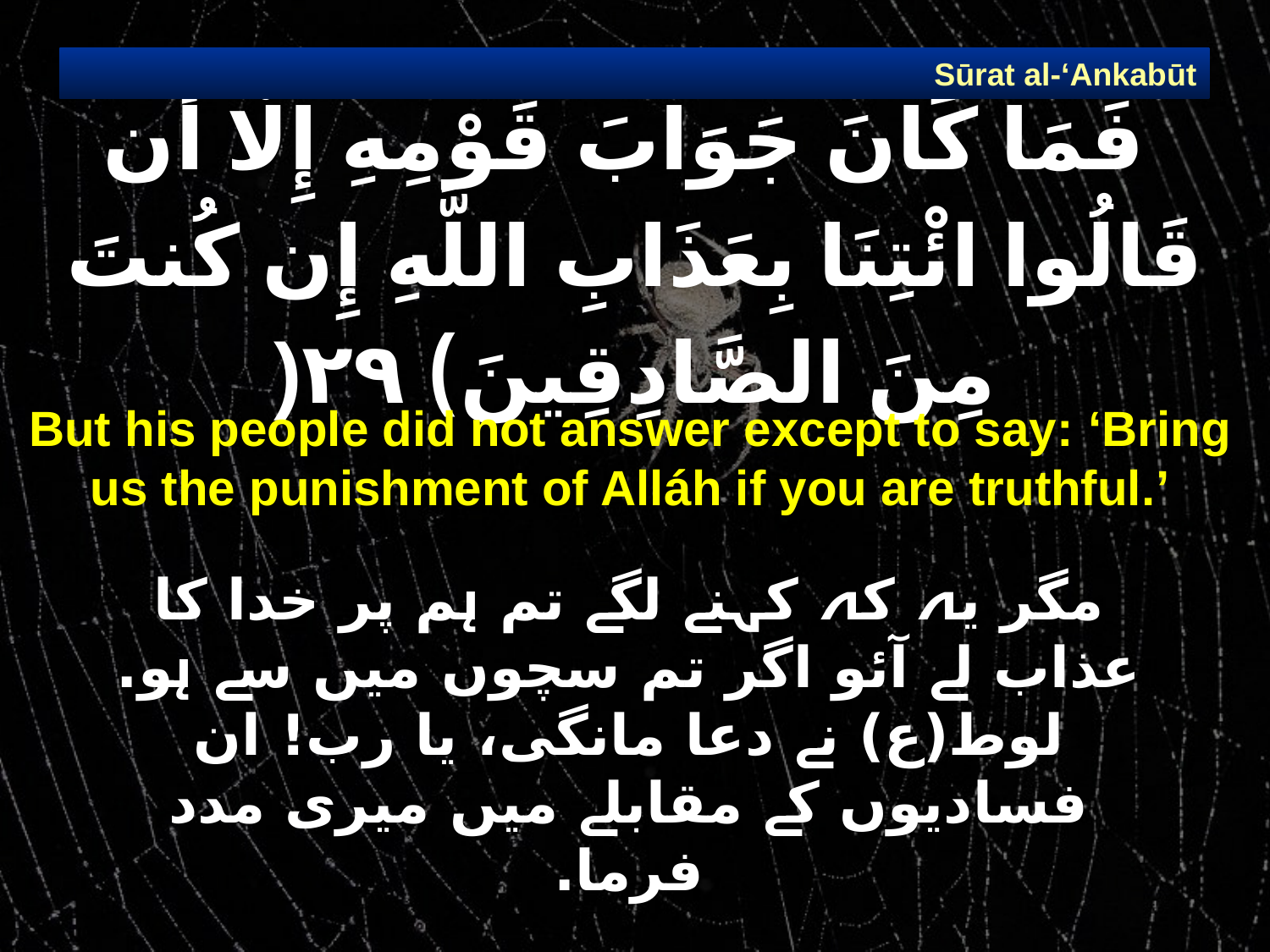

Sūrat al-‘Ankabūt
# فَمَا كَانَ جَوَابَ قَوْمِهِ إِلَّا أَن قَالُوا ائْتِنَا بِعَذَابِ اللَّهِ إِن كُنتَ مِنَ الصَّادِقِينَ) ٢٩(
But his people did not answer except to say: ‘Bring us the punishment of Alláh if you are truthful.’
مگر یہ کہ کہنے لگے تم ہم پر خدا کا عذاب لے آئو اگر تم سچوں میں سے ہو. لوط(ع) نے دعا مانگی، یا رب! ان فسادیوں کے مقابلے میں میری مدد فرما.